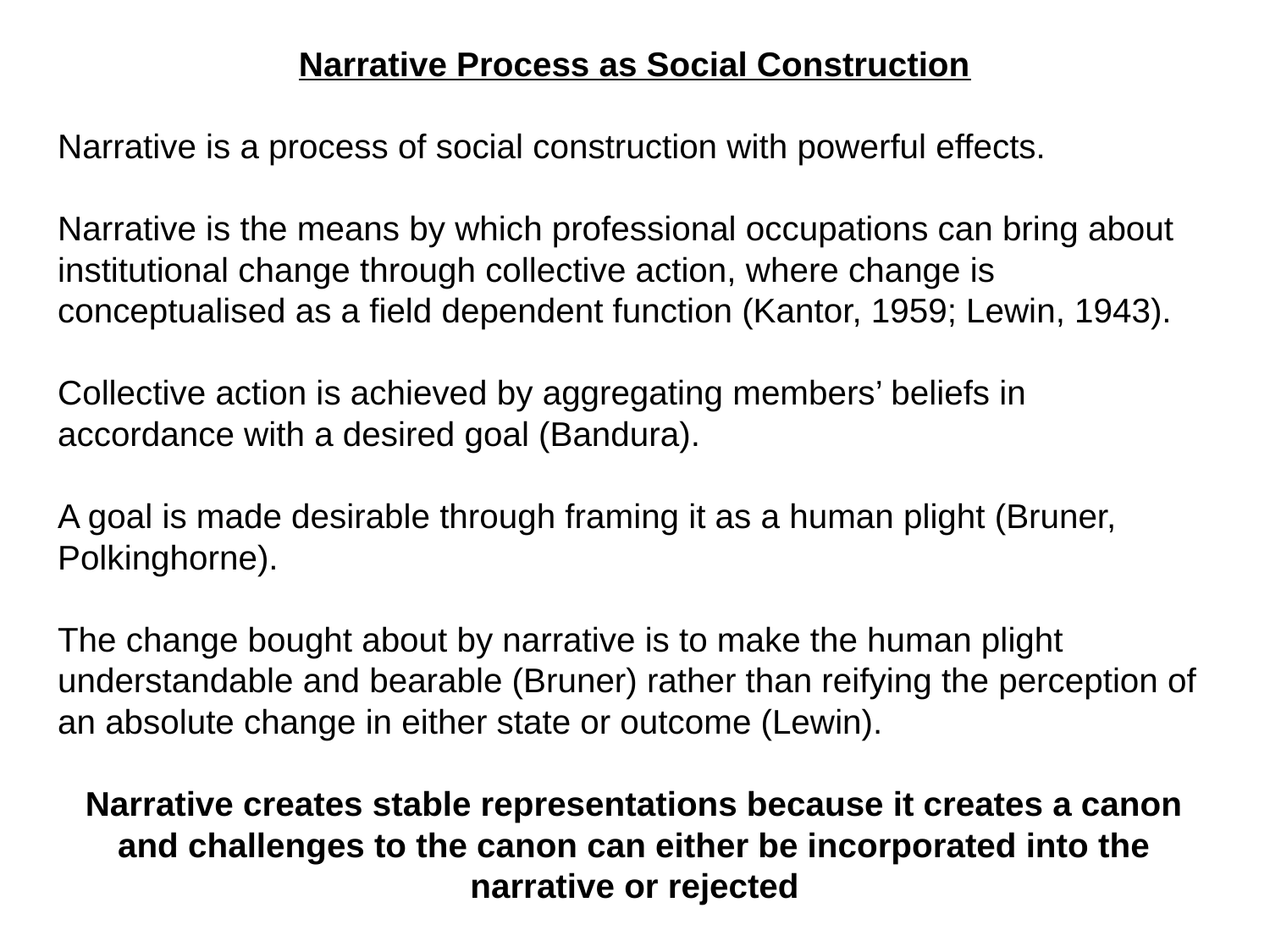

Narrative Process as Social Construction

Narrative is a process of social construction with powerful effects.

Narrative is the means by which professional occupations can bring about institutional change through collective action, where change is conceptualised as a field dependent function (Kantor, 1959; Lewin, 1943).

Collective action is achieved by aggregating members’ beliefs in accordance with a desired goal (Bandura).

A goal is made desirable through framing it as a human plight (Bruner, Polkinghorne).

The change bought about by narrative is to make the human plight understandable and bearable (Bruner) rather than reifying the perception of an absolute change in either state or outcome (Lewin).

Narrative creates stable representations because it creates a canon and challenges to the canon can either be incorporated into the narrative or rejected